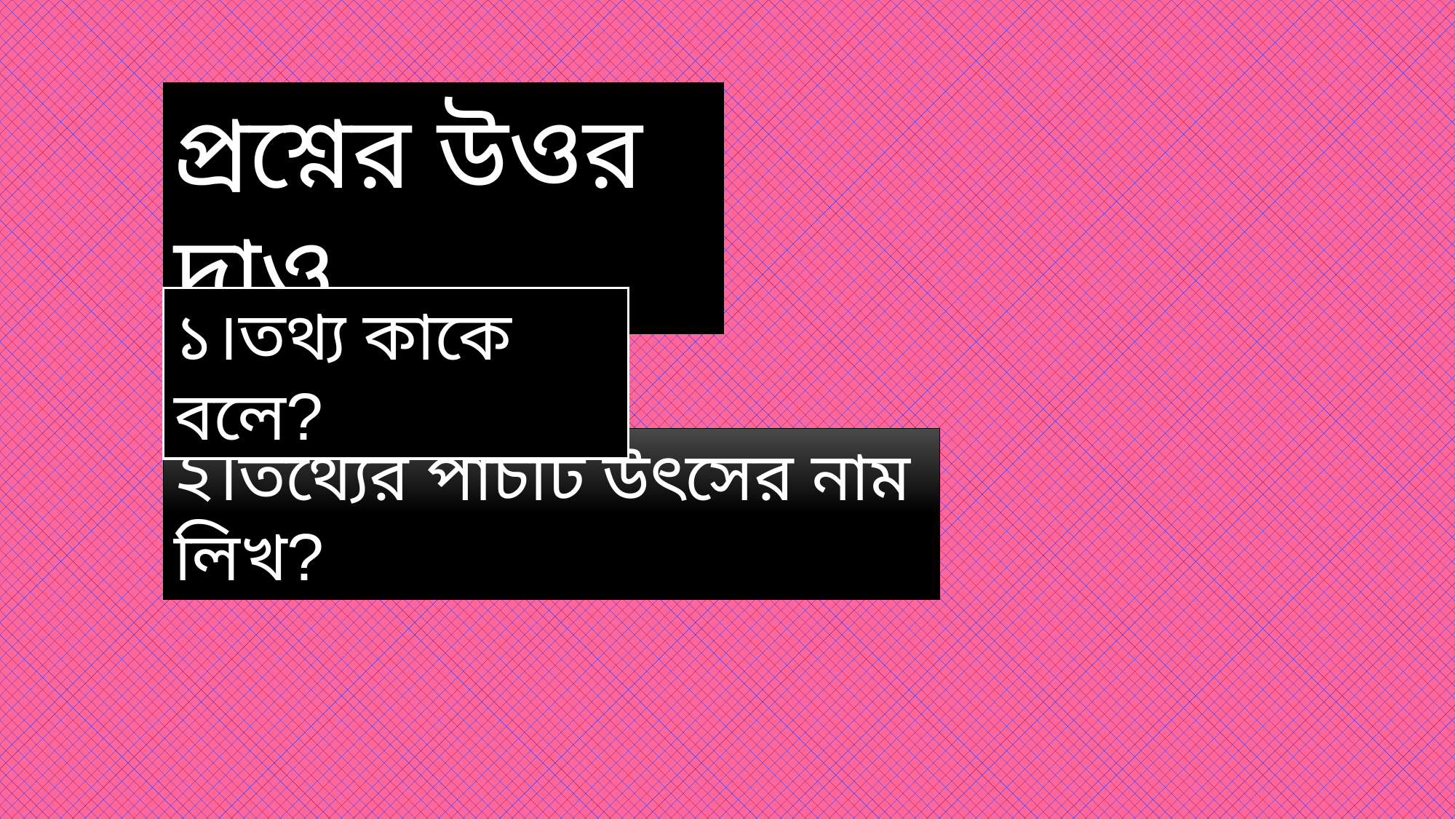

প্রশ্নের উওর দাও
১।তথ্য কাকে বলে?
২।তথ্যের পাঁচটি উৎসের নাম লিখ?